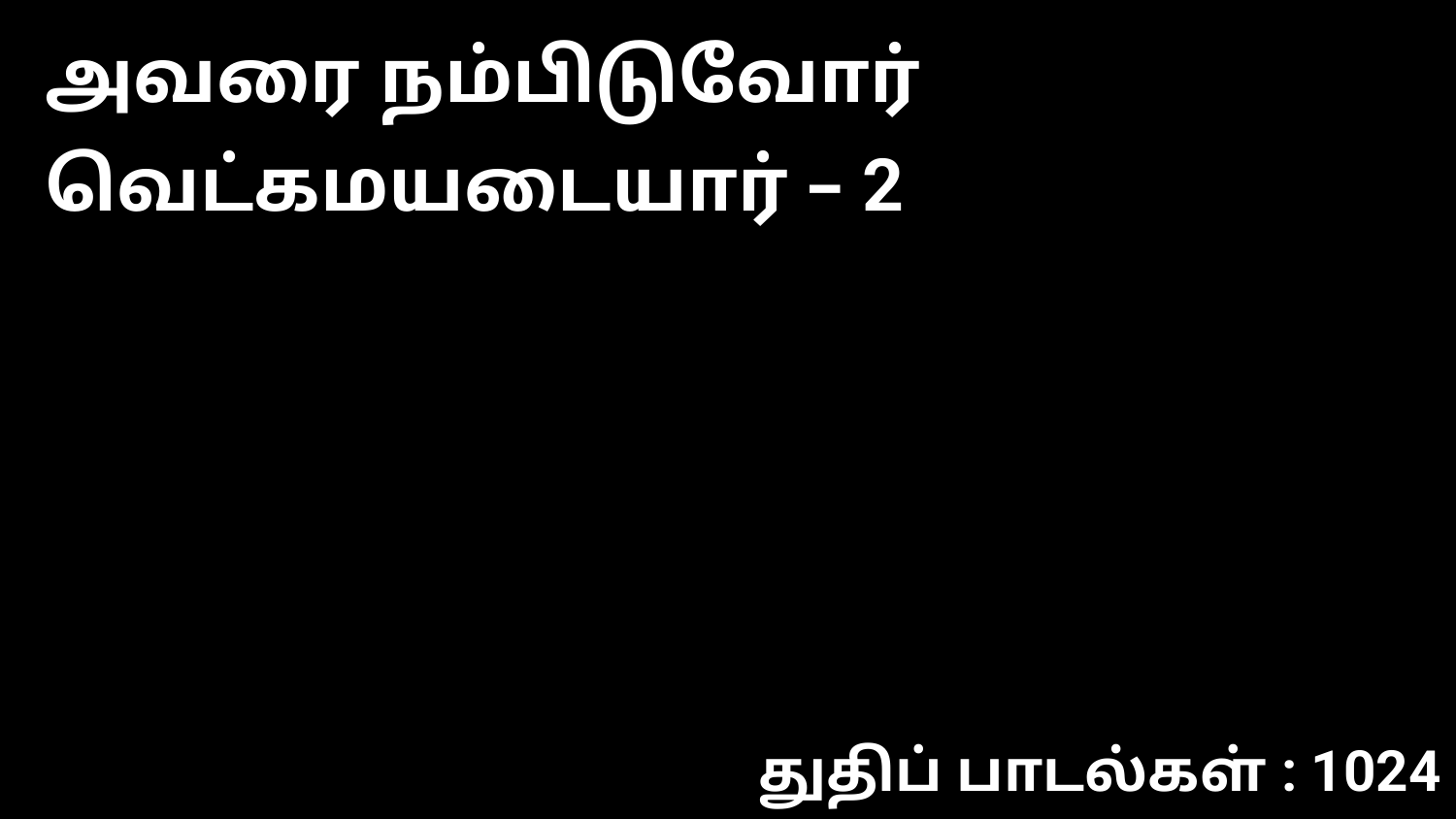

அவரை நம்பிடுவோர் வெட்கமயடையார் – 2
துதிப் பாடல்கள் : 1024